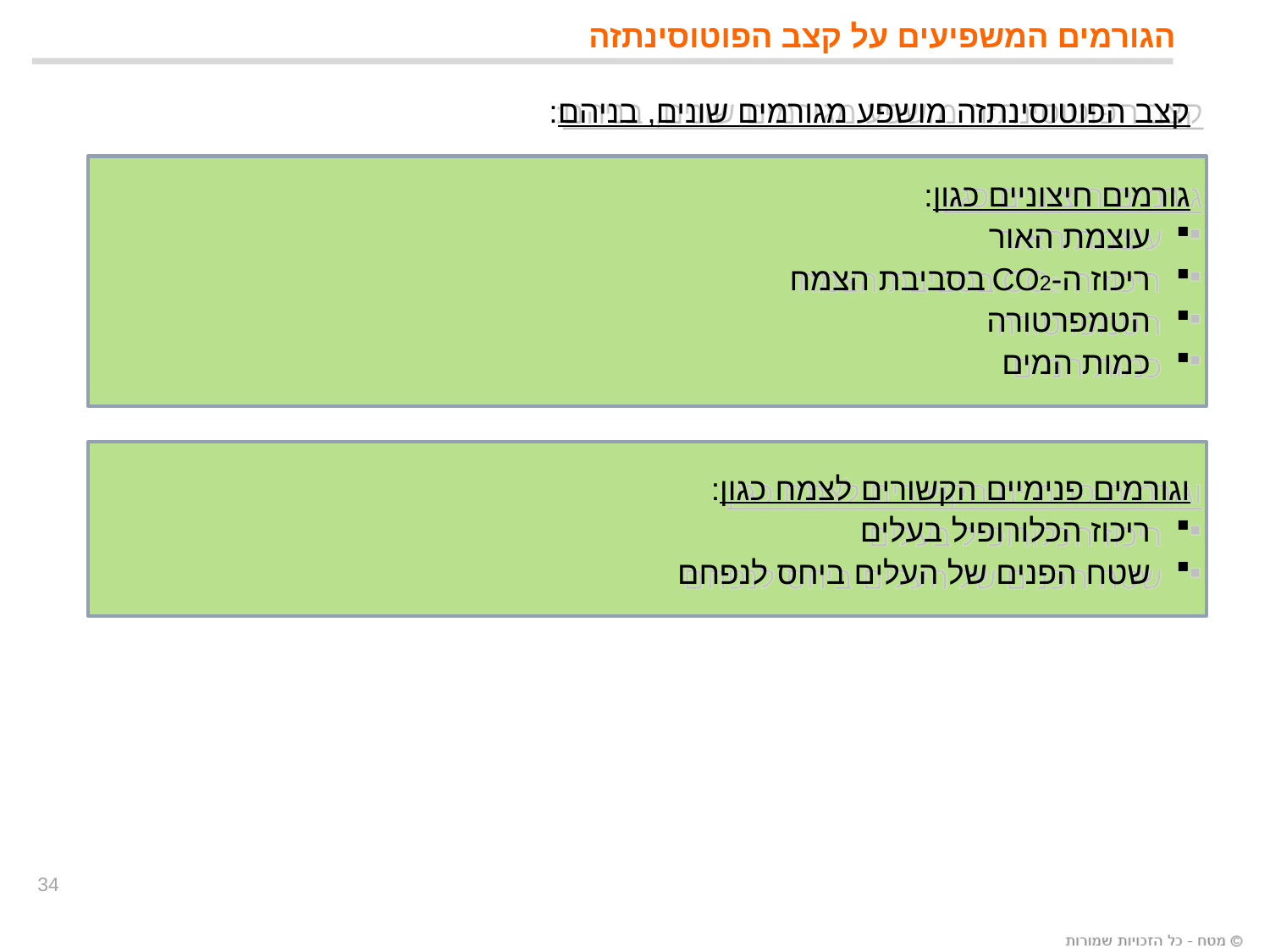

# הגורמים המשפיעים על קצב הפוטוסינתזה

קצב הפוטוסינתזה מושפע מגורמים שונים, בניהם:

גורמים חיצוניים כגון:
עוצמת האור
ריכוז ה-CO2 בסביבת הצמח
הטמפרטורה
כמות המים

וגורמים פנימיים הקשורים לצמח כגון:
ריכוז הכלורופיל בעלים
שטח הפנים של העלים ביחס לנפחם

34